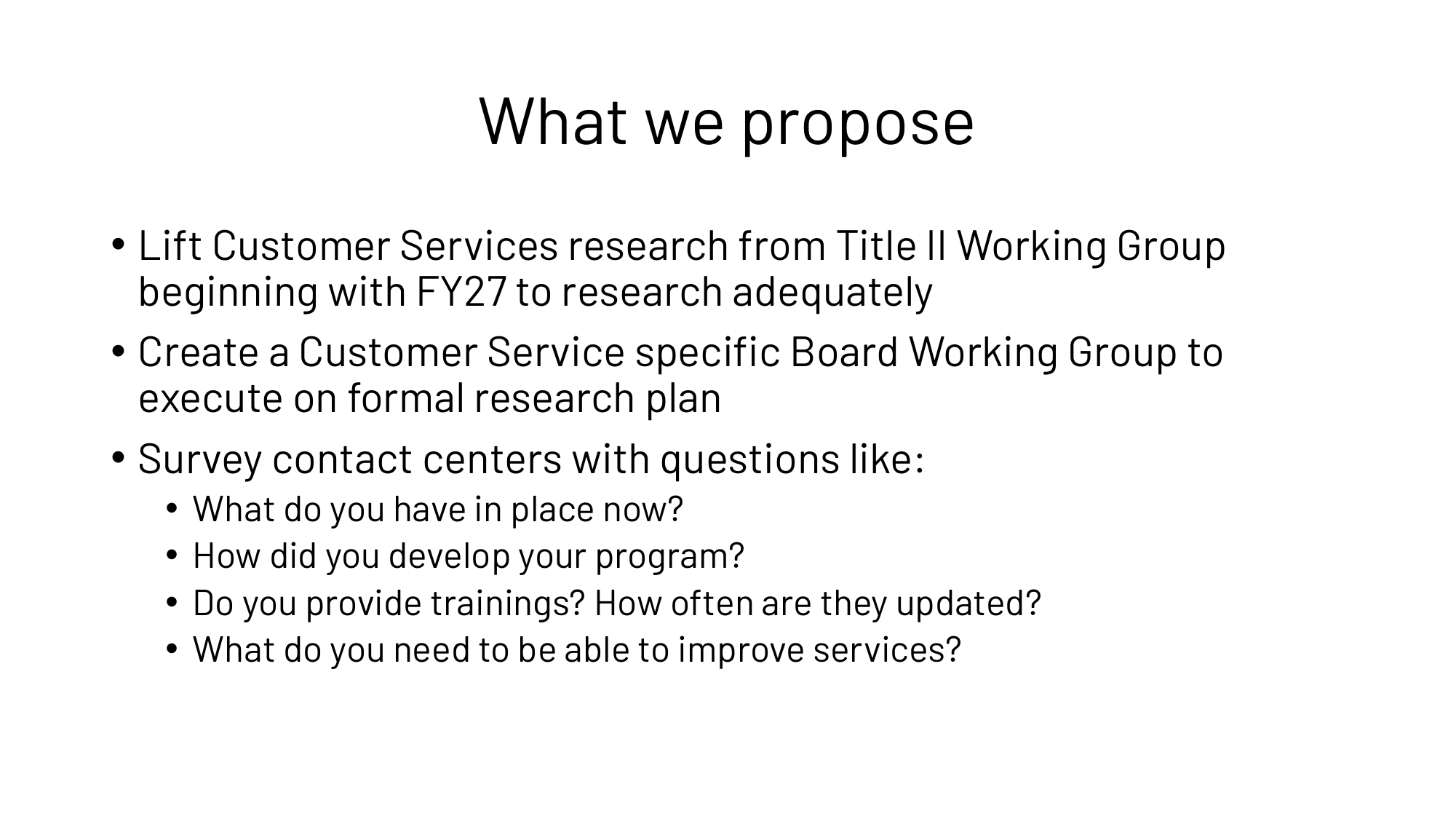

# What we propose
Lift Customer Services research from Title II Working Group beginning with FY27 to research adequately
Create a Customer Service specific Board Working Group to execute on formal research plan
Survey contact centers with questions like:
What do you have in place now?
How did you develop your program?
Do you provide trainings? How often are they updated?
What do you need to be able to improve services?